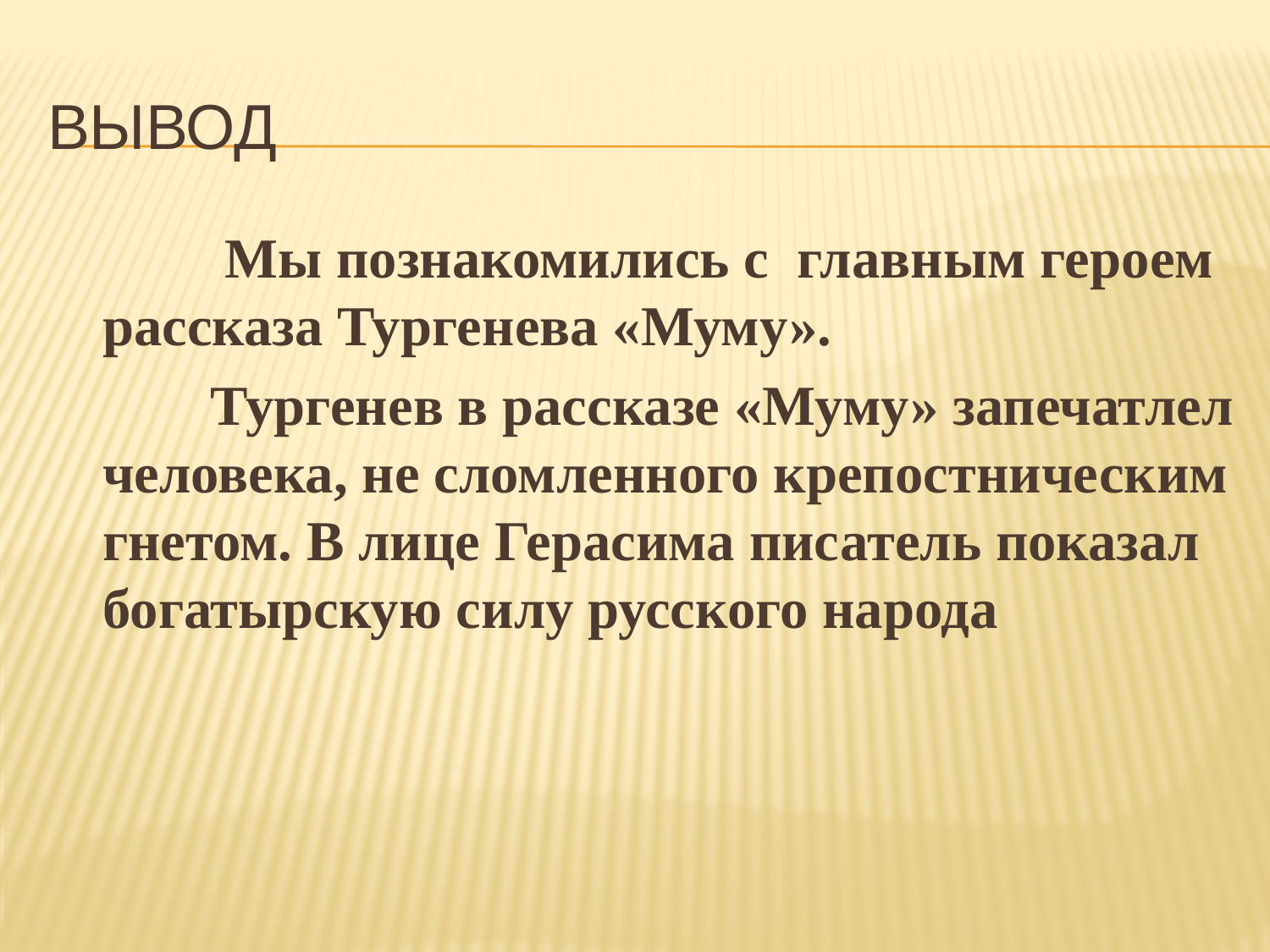

# Вывод
            Мы познакомились с  главным героем рассказа Тургенева «Муму».
           Тургенев в рассказе «Муму» запечатлел человека, не сломленного крепостническим гнетом. В лице Герасима писатель показал богатырскую силу русского народа